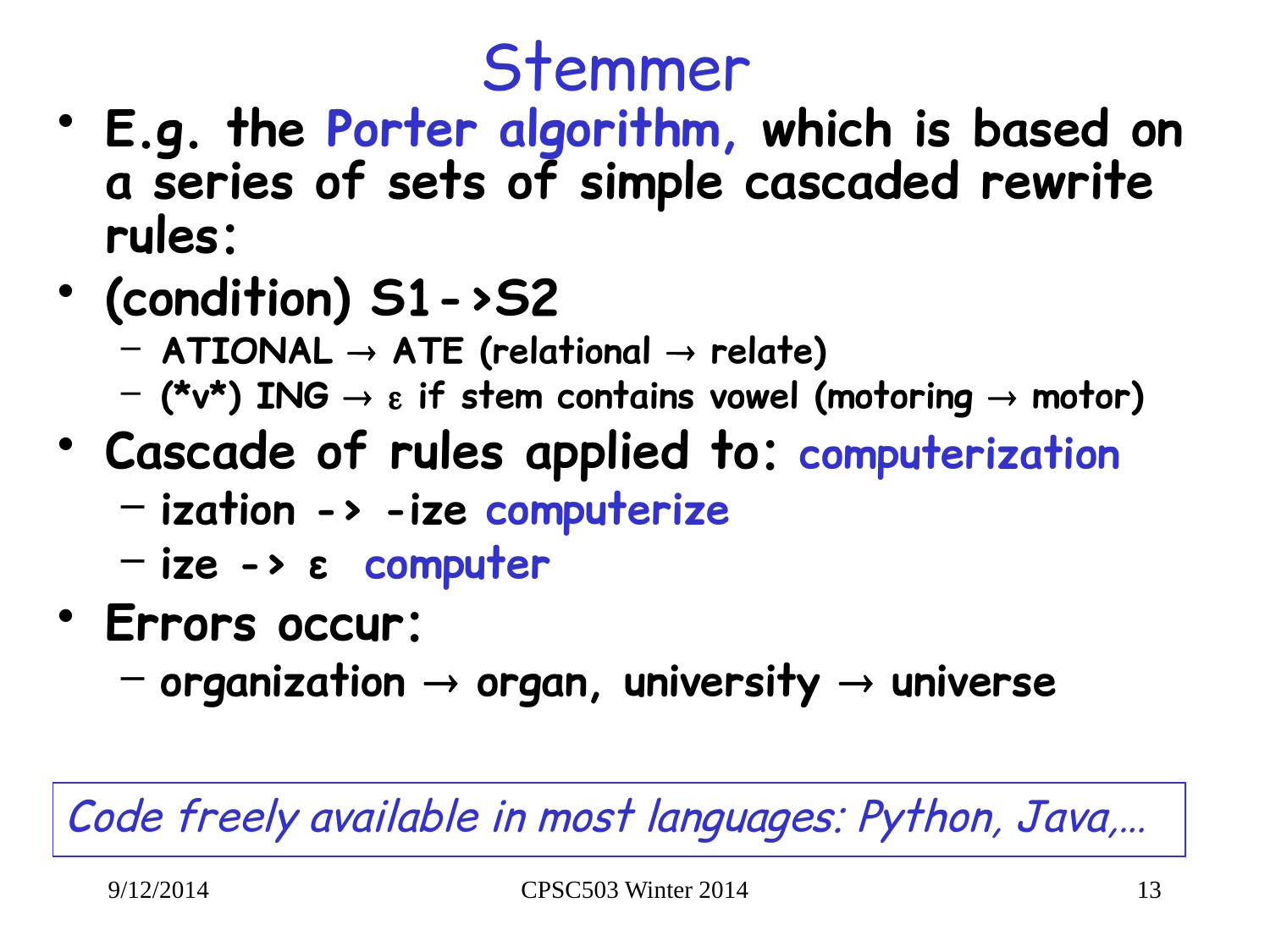

# Stemmer
E.g. the Porter algorithm, which is based on a series of sets of simple cascaded rewrite rules:
(condition) S1->S2
ATIONAL → ATE (relational → relate)
(*v*) ING → ε if stem contains vowel (motoring → motor)
Cascade of rules applied to: computerization
ization -> -ize computerize
ize -> ε  computer
Errors occur:
organization → organ, university → universe
Code freely available in most languages: Python, Java,…
9/12/2014
CPSC503 Winter 2014
13